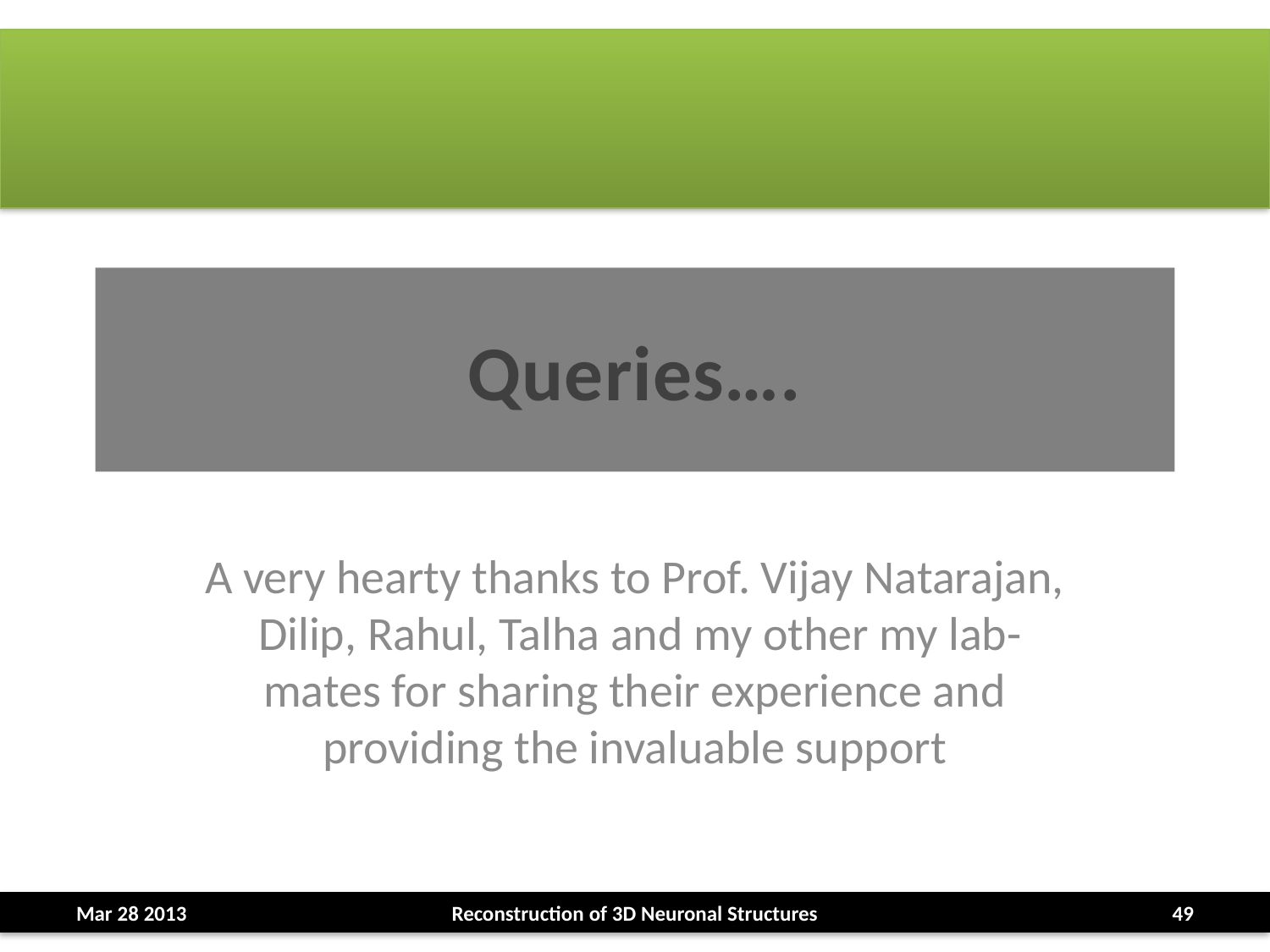

# Queries….
A very hearty thanks to Prof. Vijay Natarajan,  Dilip, Rahul, Talha and my other my lab-mates for sharing their experience and providing the invaluable support